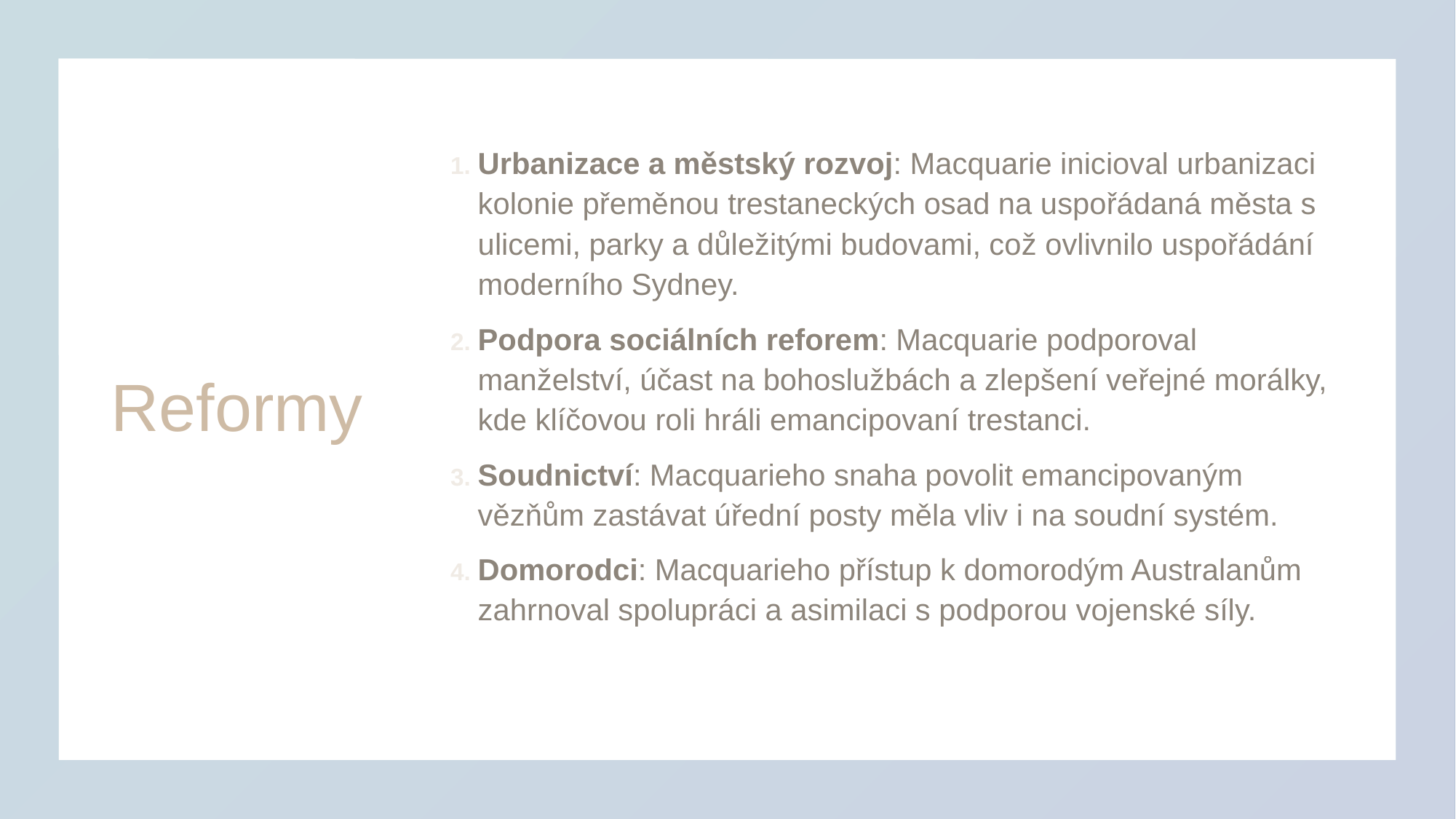

# Reformy
Urbanizace a městský rozvoj: Macquarie inicioval urbanizaci kolonie přeměnou trestaneckých osad na uspořádaná města s ulicemi, parky a důležitými budovami, což ovlivnilo uspořádání moderního Sydney.
Podpora sociálních reforem: Macquarie podporoval manželství, účast na bohoslužbách a zlepšení veřejné morálky, kde klíčovou roli hráli emancipovaní trestanci.
Soudnictví: Macquarieho snaha povolit emancipovaným vězňům zastávat úřední posty měla vliv i na soudní systém.
Domorodci: Macquarieho přístup k domorodým Australanům zahrnoval spolupráci a asimilaci s podporou vojenské síly.